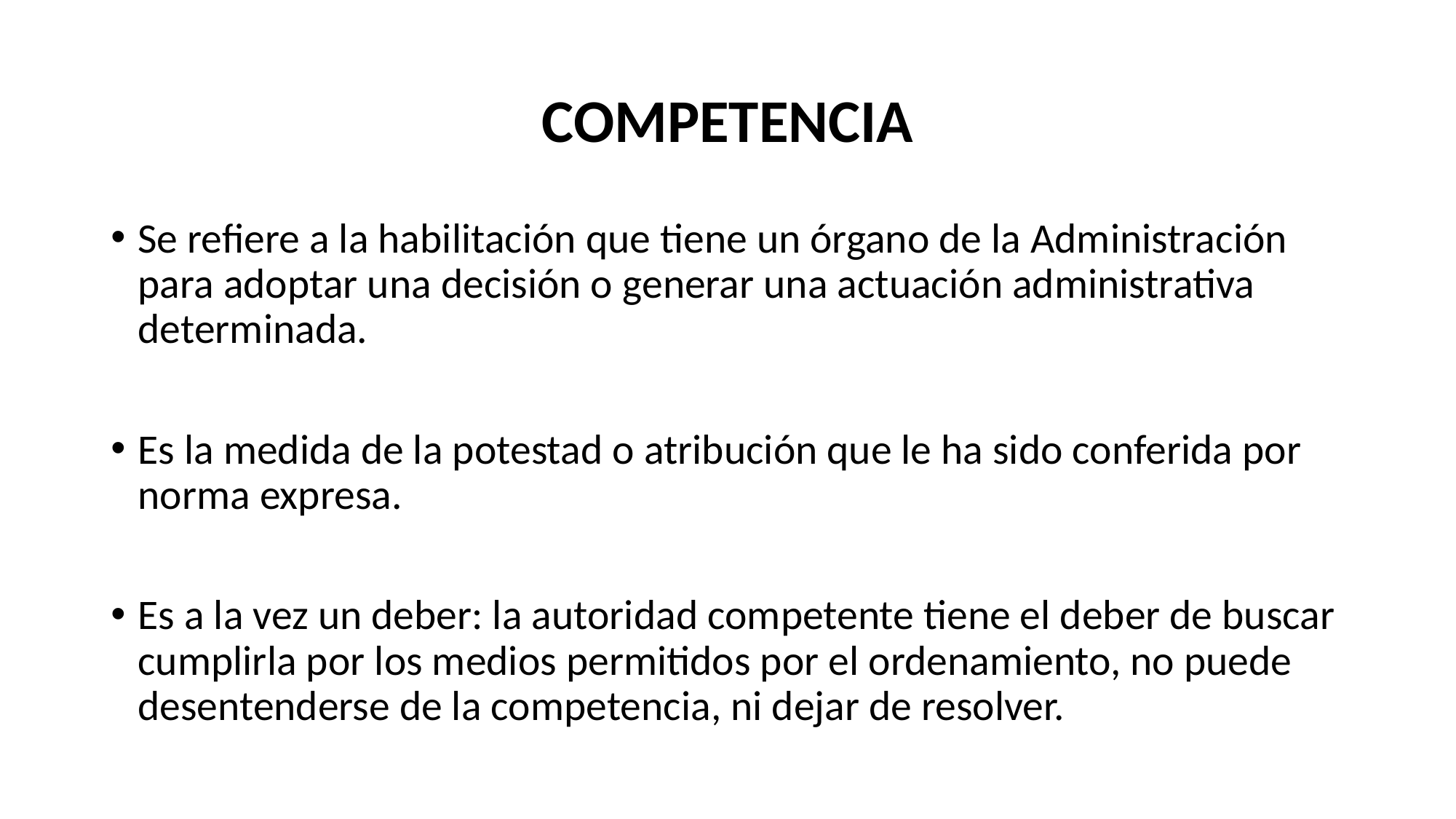

# COMPETENCIA

Se refiere a la habilitación que tiene un órgano de la Administración para adoptar una decisión o generar una actuación administrativa determinada.

Es la medida de la potestad o atribución que le ha sido conferida por norma expresa.

Es a la vez un deber: la autoridad competente tiene el deber de buscar cumplirla por los medios permitidos por el ordenamiento, no puede desentenderse de la competencia, ni dejar de resolver.